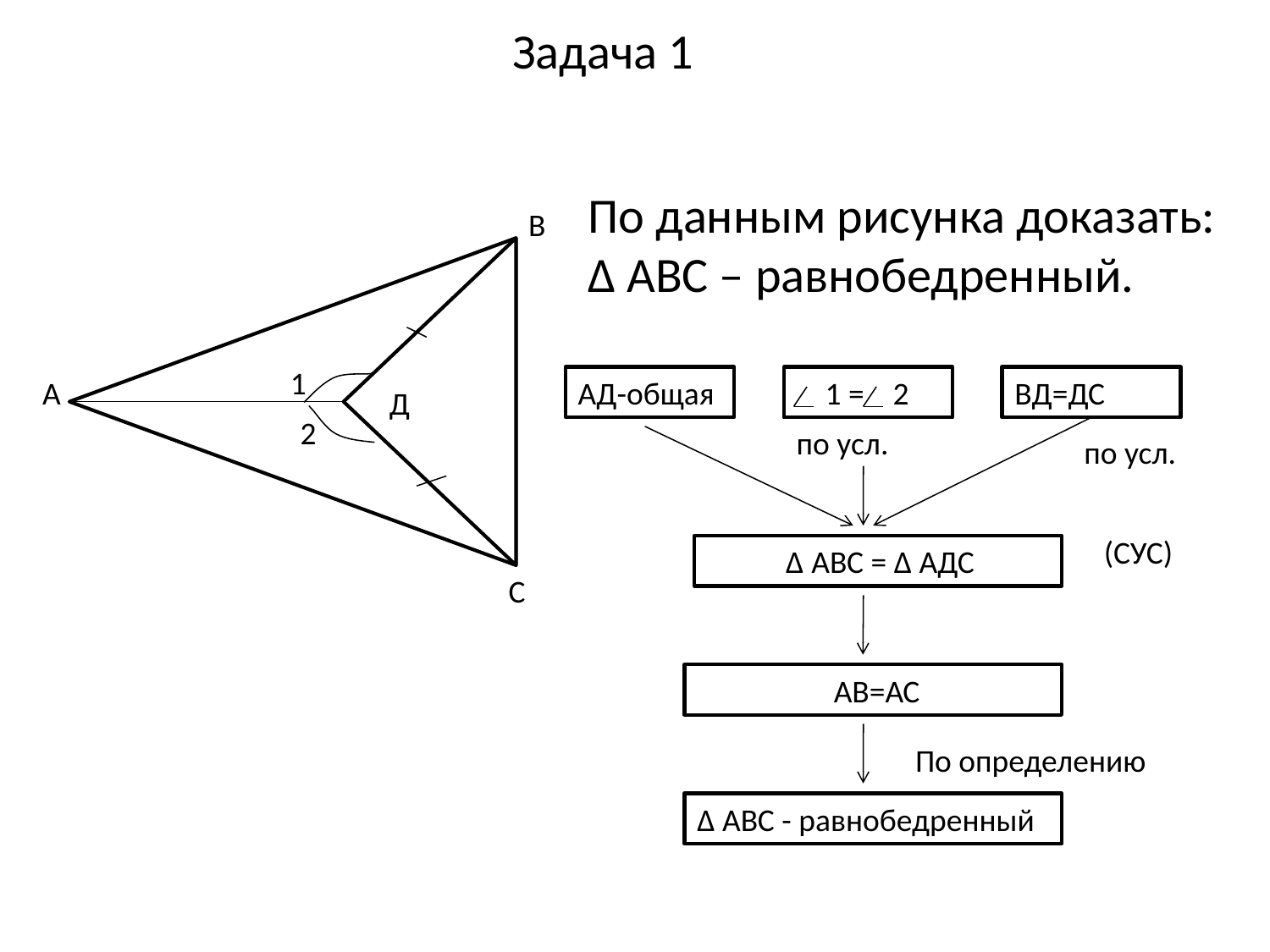

# Задача 1

По данным рисунка доказать: ∆ АВС – равнобедренный.

В
1
А

Д
2

С
АД-общая
    1 =    2
ВД=ДС
по усл.
по усл.
(СУС)
           ∆ АВС = ∆ АДС
                   АВ=АС
По определению
∆ АВС - равнобедренный